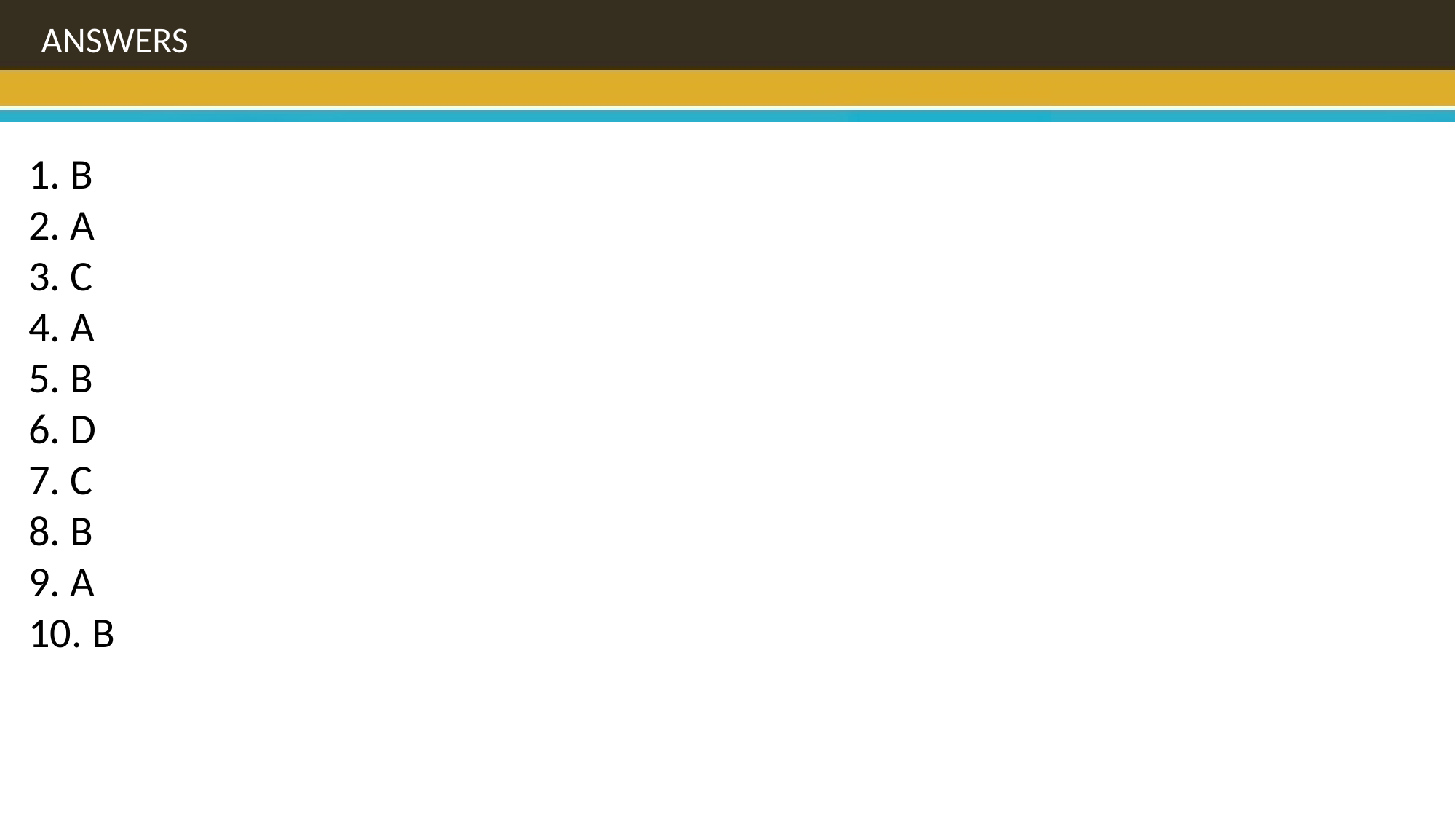

ANSWERS
1. B
2. A
3. C
4. A
5. B
6. D
7. C
8. B
9. A
10. B